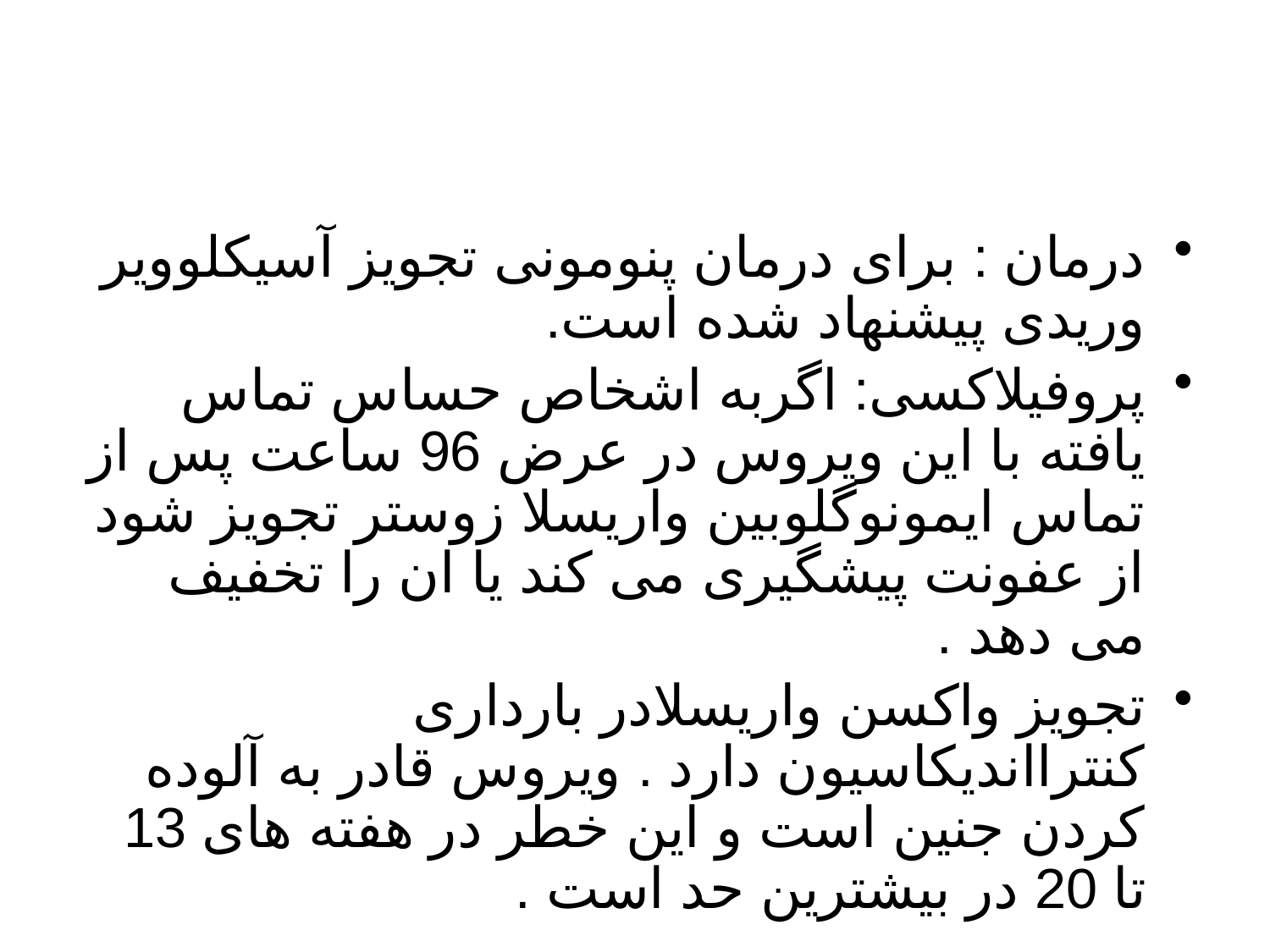

#
درمان : برای درمان پنومونی تجویز آسیکلوویر وریدی پیشنهاد شده است.
پروفیلاکسی: اگربه اشخاص حساس تماس یافته با این ویروس در عرض 96 ساعت پس از تماس ایمونوگلوبین واریسلا زوستر تجویز شود از عفونت پیشگیری می کند یا ان را تخفیف می دهد .
تجویز واکسن واریسلادر بارداری کنترااندیکاسیون دارد . ویروس قادر به آلوده کردن جنین است و این خطر در هفته های 13 تا 20 در بیشترین حد است .